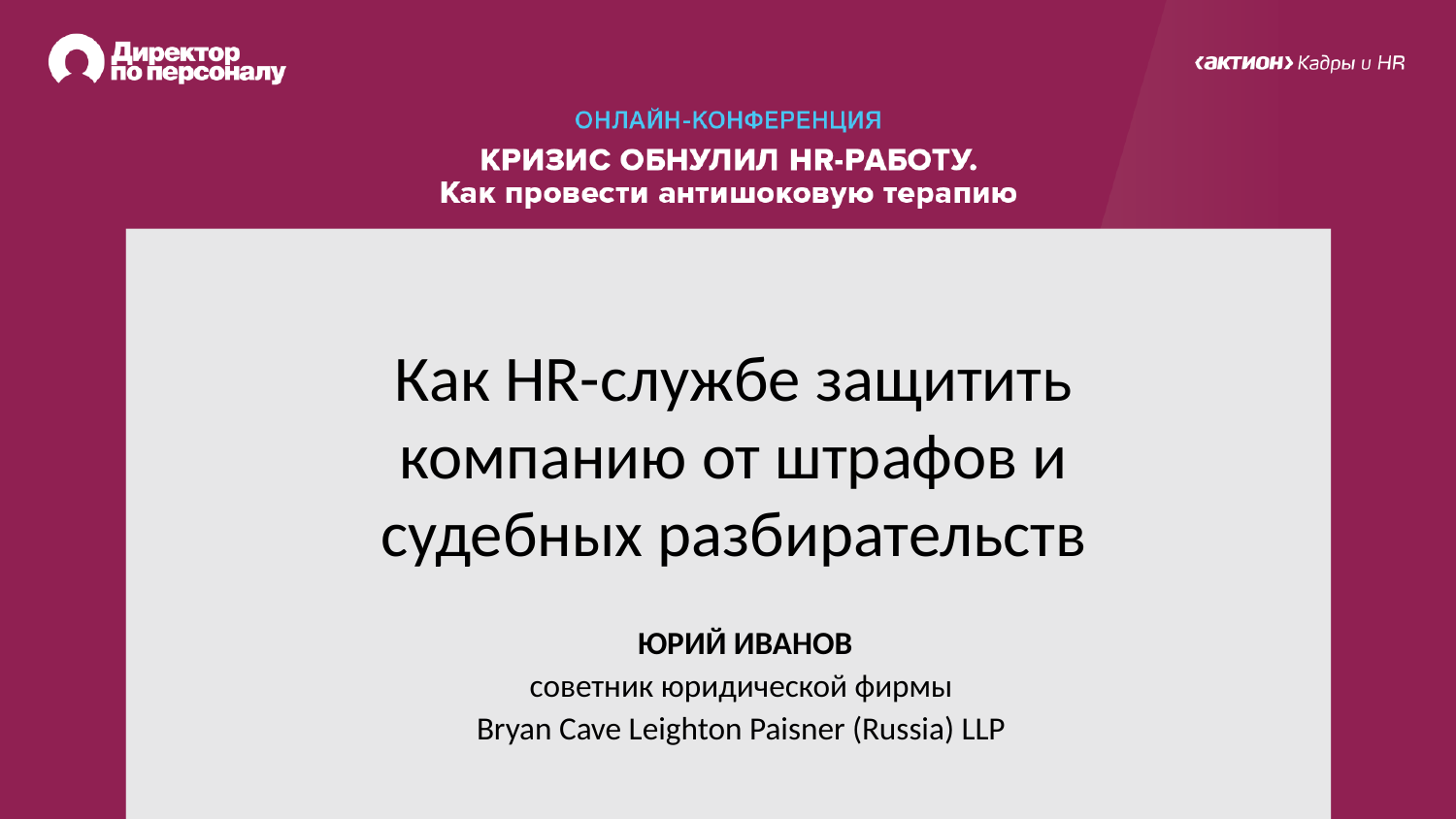

Как HR-службе защитить компанию от штрафов и судебных разбирательств
ЮРИЙ ИВАНОВ
советник юридической фирмы
Bryan Cave Leighton Paisner (Russia) LLP